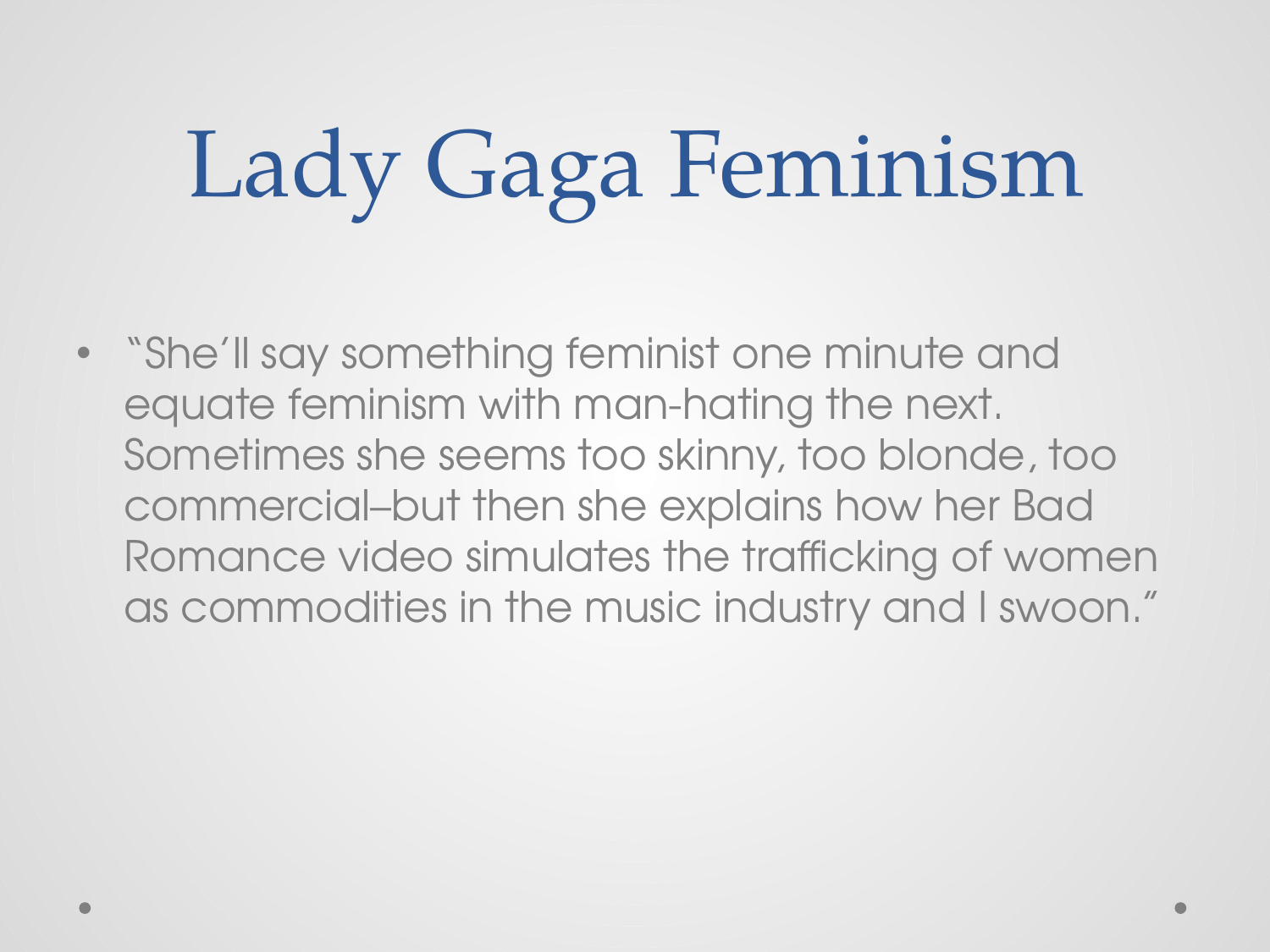

# Lady Gaga Feminism
“She’ll say something feminist one minute and equate feminism with man-hating the next. Sometimes she seems too skinny, too blonde, too commercial–but then she explains how her Bad Romance video simulates the trafficking of women as commodities in the music industry and I swoon.”